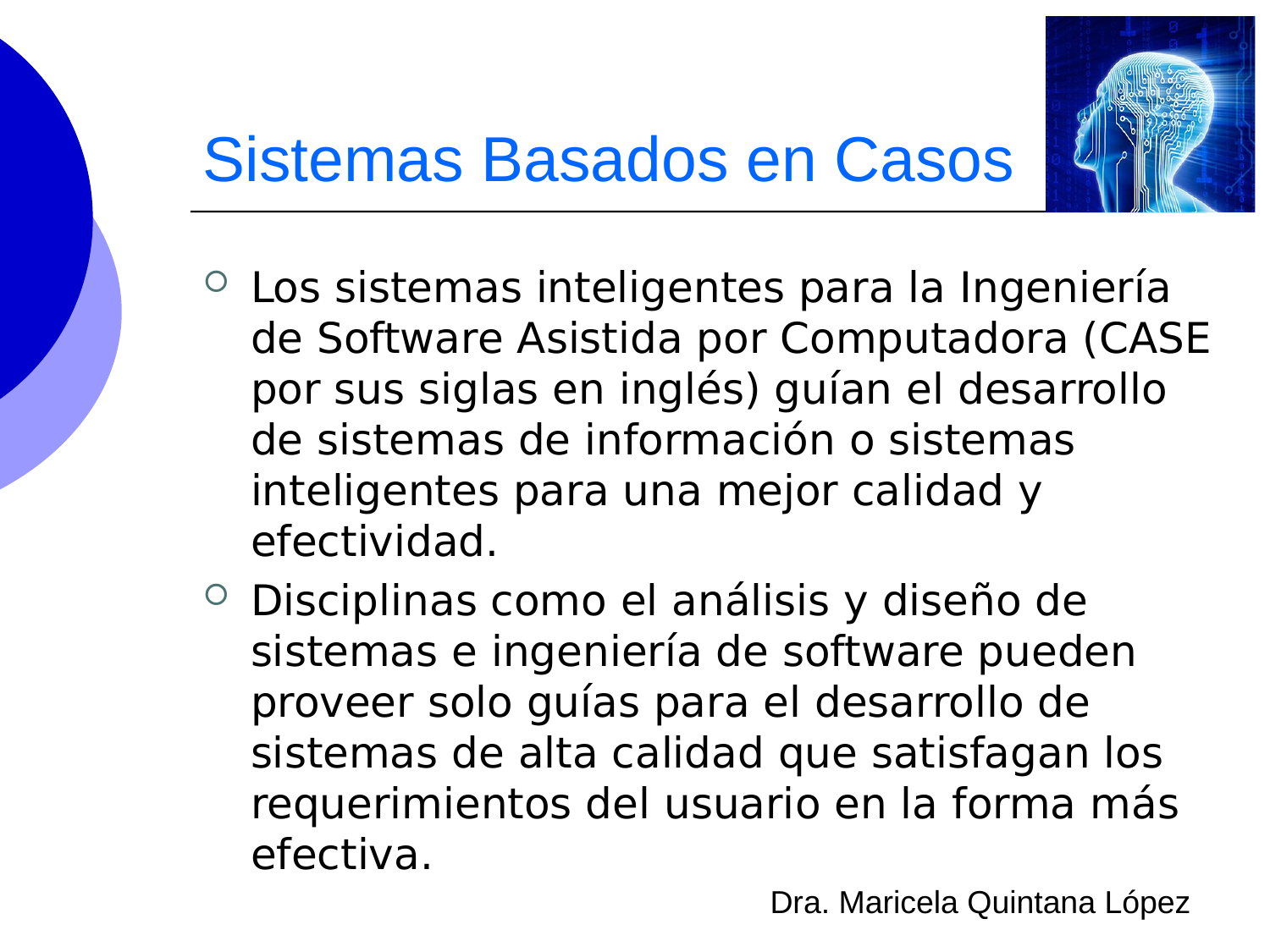

# Sistemas Basados en Casos
Los sistemas inteligentes para la Ingeniería de Software Asistida por Computadora (CASE por sus siglas en inglés) guían el desarrollo de sistemas de información o sistemas inteligentes para una mejor calidad y efectividad.
Disciplinas como el análisis y diseño de sistemas e ingeniería de software pueden proveer solo guías para el desarrollo de sistemas de alta calidad que satisfagan los requerimientos del usuario en la forma más efectiva.